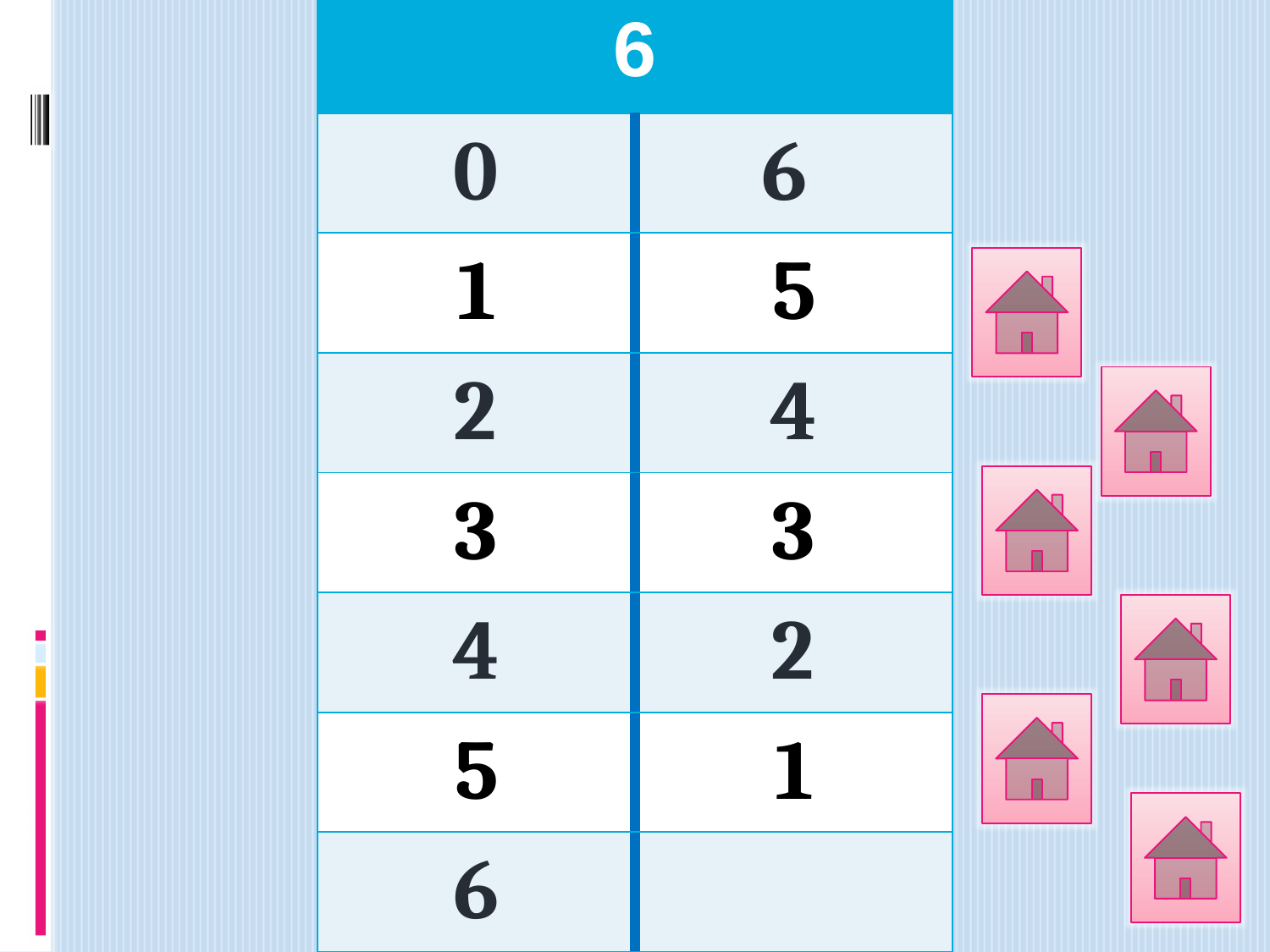

| 6 |  |
| --- | --- |
| 0 | 6 |
| 1 | 5 |
| 2 | 4 |
| 3 | 3 |
| 4 | 2 |
| 5 | 1 |
| 6 |  |
#